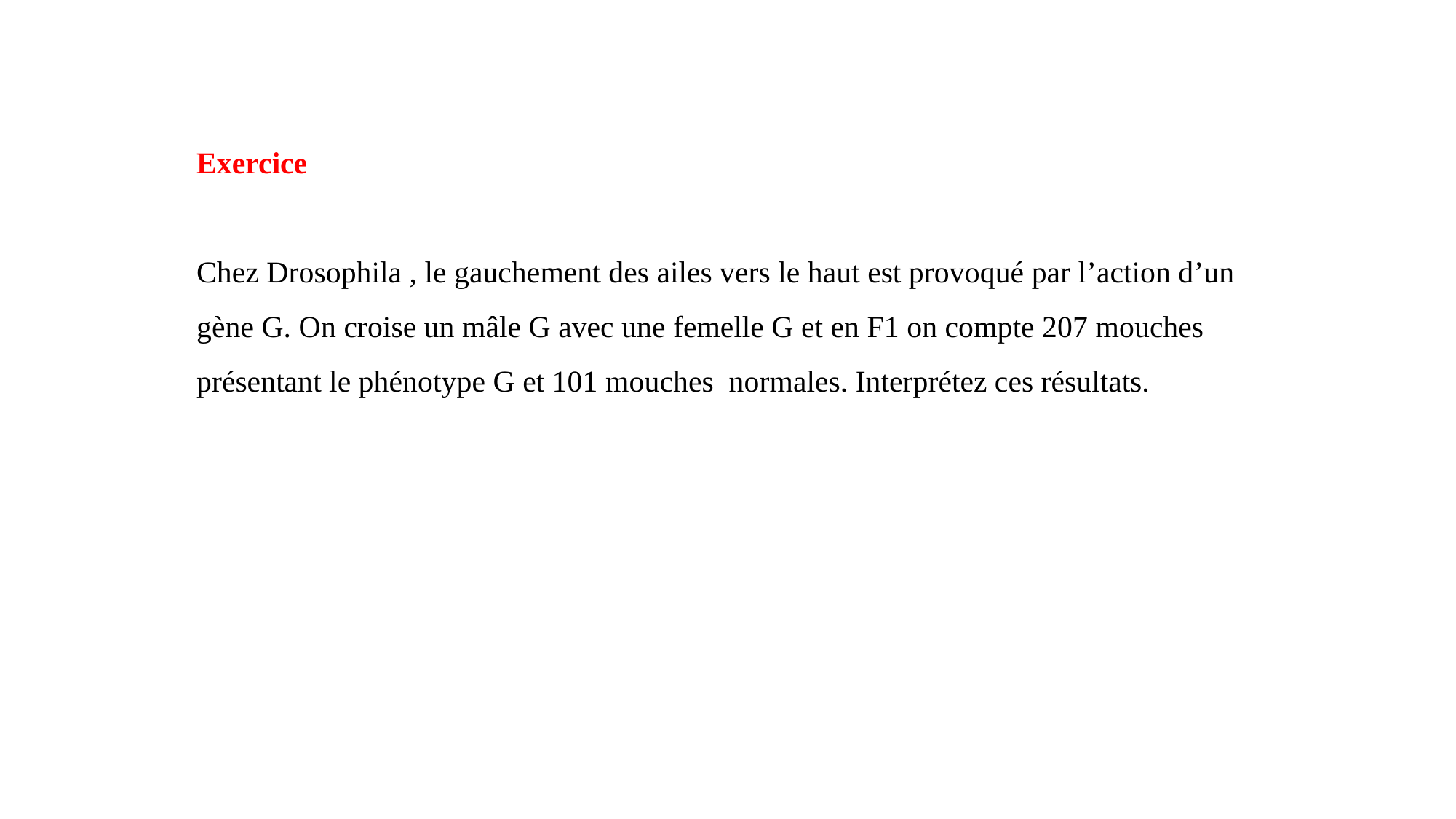

Exercice

Chez Drosophila , le gauchement des ailes vers le haut est provoqué par l’action d’un gène G. On croise un mâle G avec une femelle G et en F1 on compte 207 mouches présentant le phénotype G et 101 mouches  normales. Interprétez ces résultats.